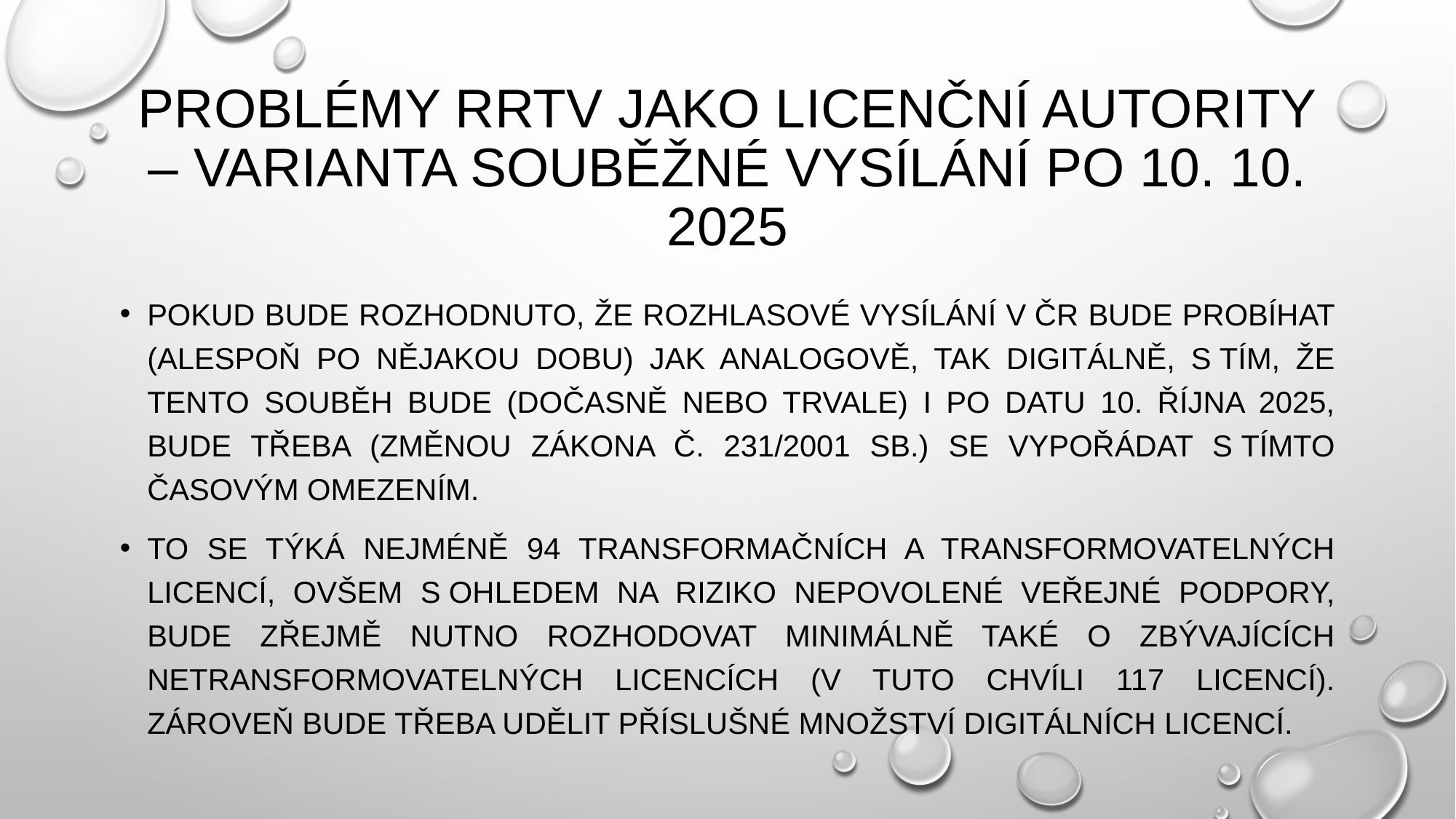

# Problémy RRTV jako licenční autority – varianta souběžné vysílání po 10. 10. 2025
Pokud bude rozhodnuto, že rozhlasové vysílání v ČR bude probíhat (alespoň po nějakou dobu) jak analogově, tak digitálně, s tím, že tento souběh bude (dočasně nebo trvale) i po datu 10. října 2025, bude třeba (změnou zákona č. 231/2001 Sb.) se vypořádat s tímto časovým omezením.
To se týká nejméně 94 transformačních a transformovatelných licencí, ovšem s ohledem na riziko nepovolené veřejné podpory, bude zřejmě nutno rozhodovat minimálně také o zbývajících netransformovatelných licencích (v tuto chvíli 117 licencí). Zároveň bude třeba udělit příslušné množství digitálních licencí.